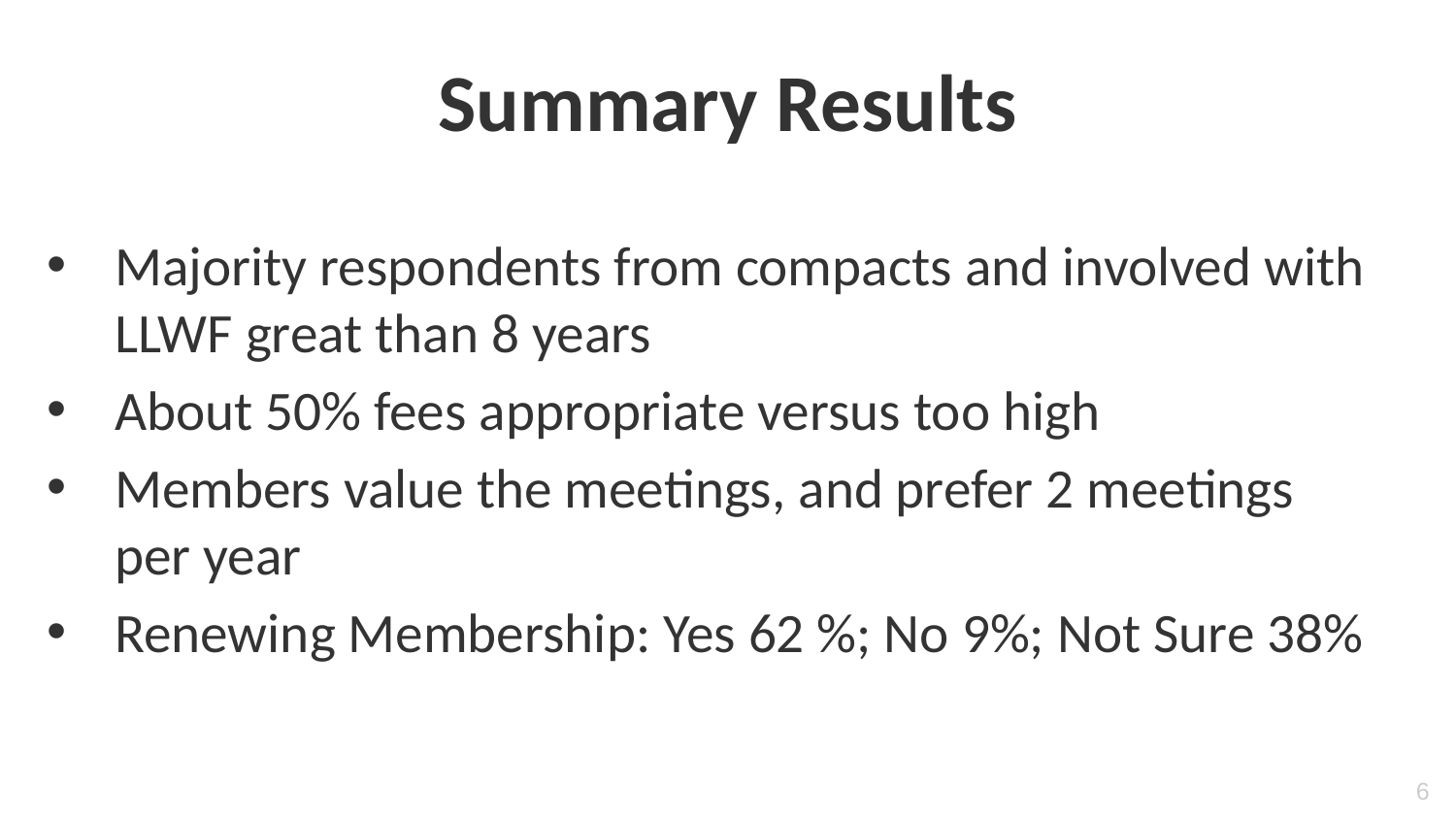

# Summary Results

Majority respondents from compacts and involved with LLWF great than 8 years
About 50% fees appropriate versus too high
Members value the meetings, and prefer 2 meetings per year
Renewing Membership: Yes 62 %; No 9%; Not Sure 38%

10/28/19
6